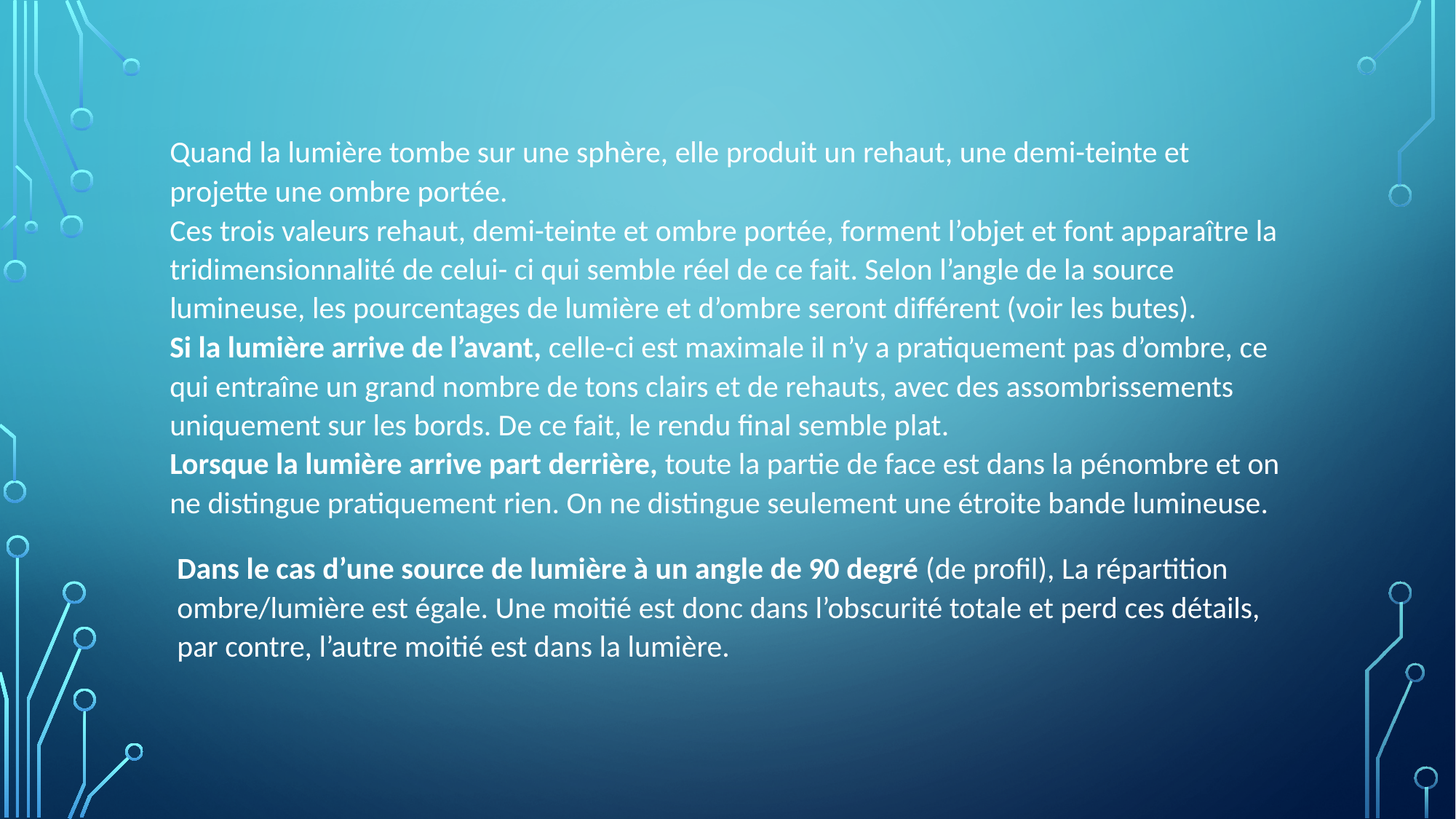

Quand la lumière tombe sur une sphère, elle produit un rehaut, une demi-teinte et projette une ombre portée.
Ces trois valeurs rehaut, demi-teinte et ombre portée, forment l’objet et font apparaître la tridimensionnalité de celui- ci qui semble réel de ce fait. Selon l’angle de la source lumineuse, les pourcentages de lumière et d’ombre seront différent (voir les butes).
Si la lumière arrive de l’avant, celle-ci est maximale il n’y a pratiquement pas d’ombre, ce qui entraîne un grand nombre de tons clairs et de rehauts, avec des assombrissements uniquement sur les bords. De ce fait, le rendu final semble plat.
Lorsque la lumière arrive part derrière, toute la partie de face est dans la pénombre et on ne distingue pratiquement rien. On ne distingue seulement une étroite bande lumineuse.
Dans le cas d’une source de lumière à un angle de 90 degré (de profil), La répartition ombre/lumière est égale. Une moitié est donc dans l’obscurité totale et perd ces détails, par contre, l’autre moitié est dans la lumière.